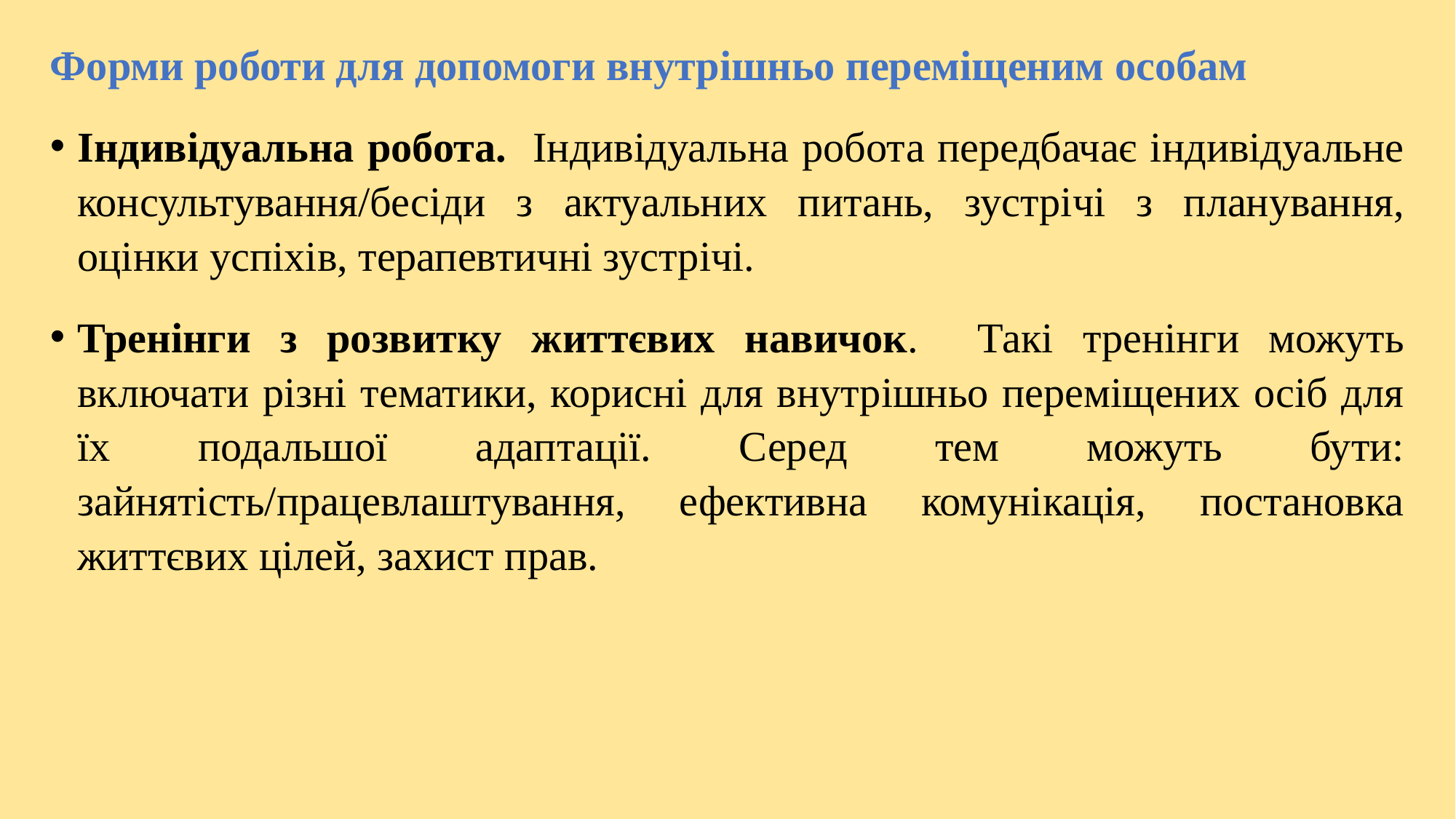

Форми роботи для допомоги внутрішньо переміщеним особам
Індивідуальна робота.  Індивідуальна робота передбачає індивідуальне консультування/бесіди з актуальних питань, зустрічі з планування, оцінки успіхів, терапевтичні зустрічі.
Тренінги з розвитку життєвих навичок.  Такі тренінги можуть включати різні тематики, корисні для внутрішньо переміщених осіб для їх подальшої адаптації. Серед тем можуть бути: зайнятість/працевлаштування, ефективна комунікація, постановка життєвих цілей, захист прав.